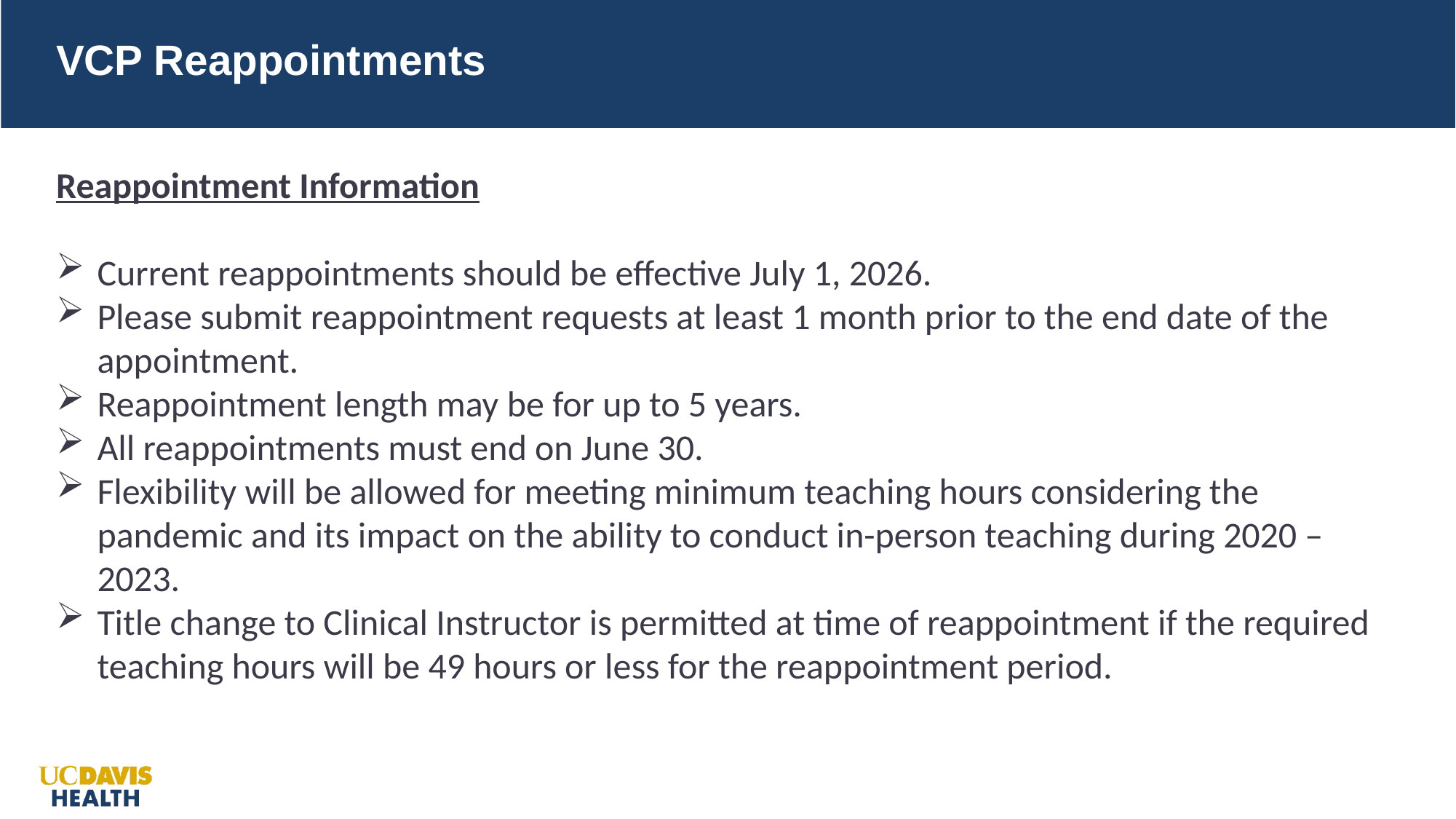

VCP Reappointments
Reappointment Information

Current reappointments should be effective July 1, 2026.
Please submit reappointment requests at least 1 month prior to the end date of the appointment.
Reappointment length may be for up to 5 years.
All reappointments must end on June 30.
Flexibility will be allowed for meeting minimum teaching hours considering the pandemic and its impact on the ability to conduct in-person teaching during 2020 – 2023.
Title change to Clinical Instructor is permitted at time of reappointment if the required teaching hours will be 49 hours or less for the reappointment period.